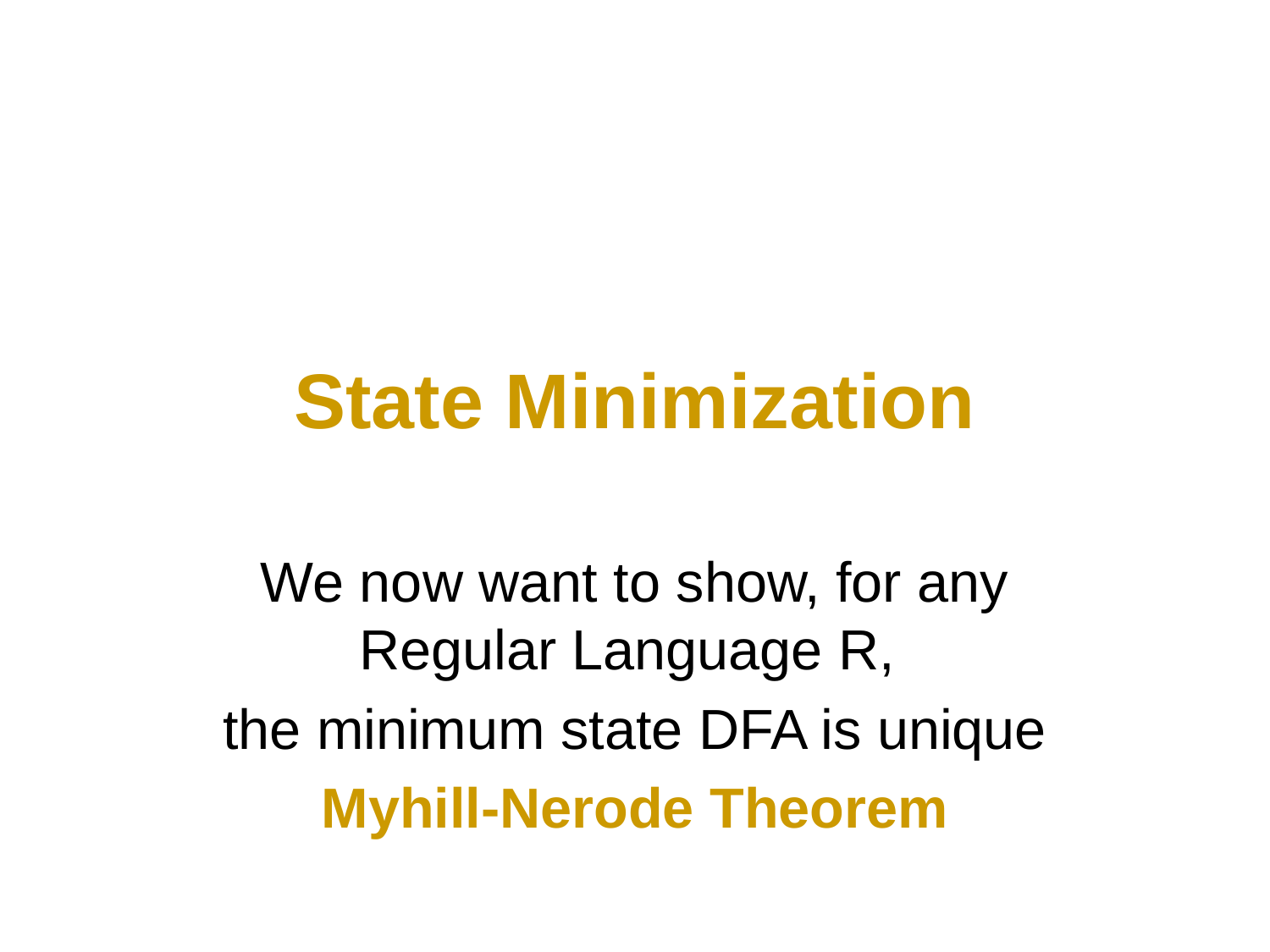

# State Minimization
We now want to show, for any Regular Language R,
the minimum state DFA is unique
Myhill-Nerode Theorem